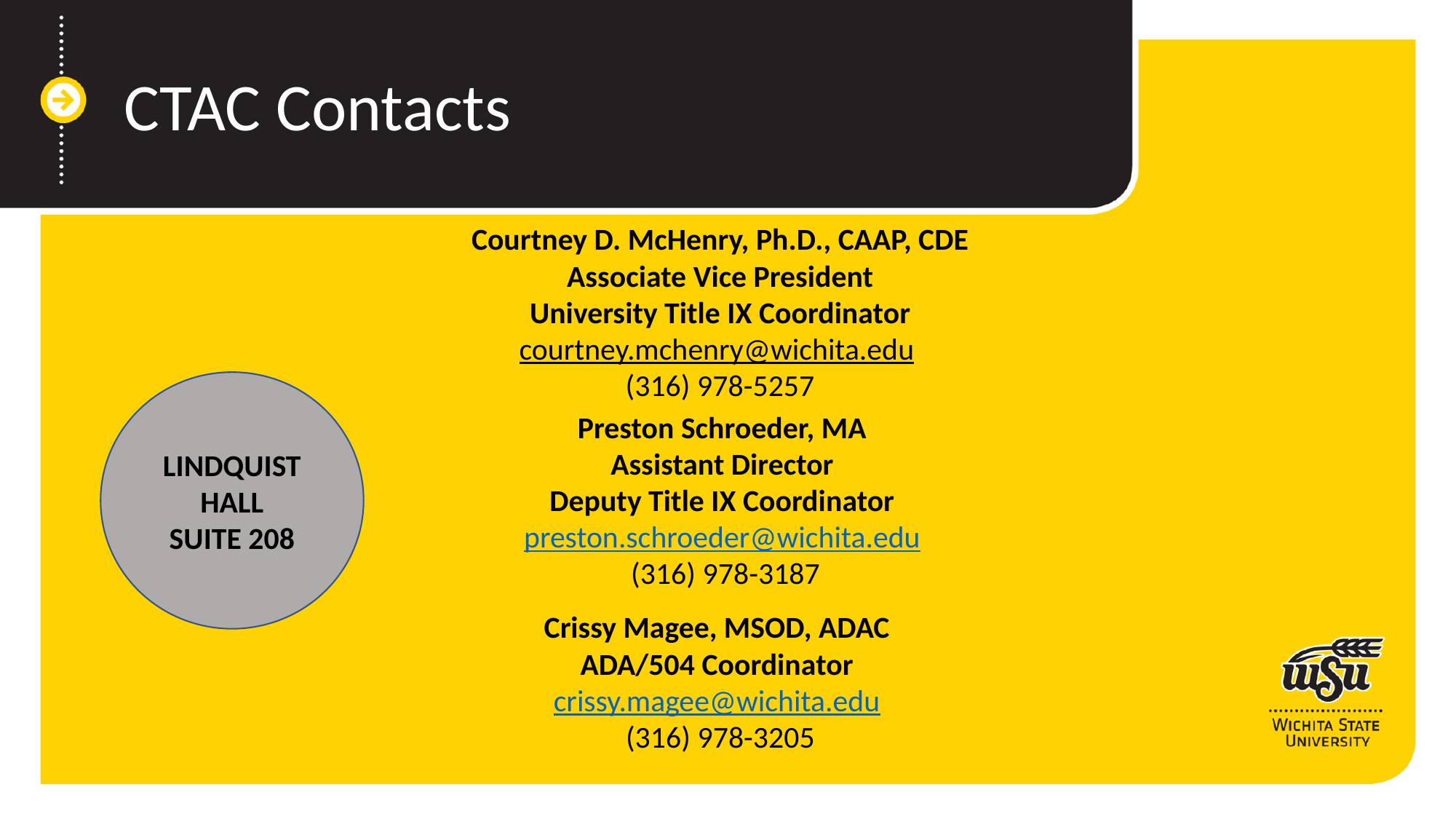

CTAC Contacts
Courtney D. McHenry, Ph.D., CAAP, CDE
Associate Vice President
University Title IX Coordinator
courtney.mchenry@wichita.edu
(316) 978-5257
LINDQUIST HALL
SUITE 208
Preston Schroeder, MA
Assistant Director
Deputy Title IX Coordinator
preston.schroeder@wichita.edu
 (316) 978-3187
Crissy Magee, MSOD, ADAC
ADA/504 Coordinator
crissy.magee@wichita.edu
 (316) 978-3205